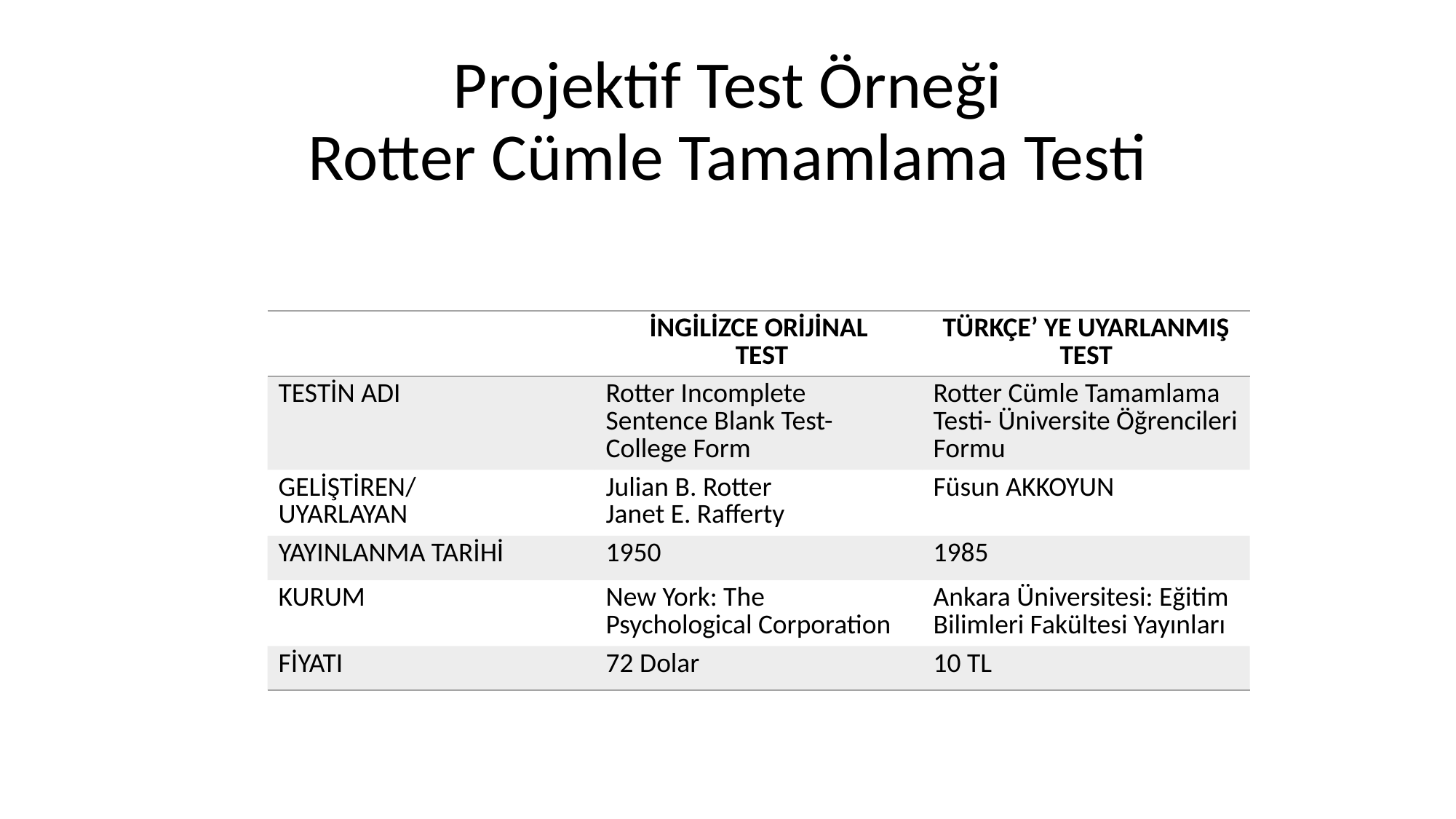

# Projektif Test Örneği Rotter Cümle Tamamlama Testi

|  | İNGİLİZCE ORİJİNAL TEST | TÜRKÇE’ YE UYARLANMIŞ TEST |
| --- | --- | --- |
| TESTİN ADI | Rotter Incomplete Sentence Blank Test- College Form | Rotter Cümle Tamamlama Testi- Üniversite Öğrencileri Formu |
| GELİŞTİREN/ UYARLAYAN | Julian B. Rotter Janet E. Rafferty | Füsun AKKOYUN |
| YAYINLANMA TARİHİ | 1950 | 1985 |
| KURUM | New York: The Psychological Corporation | Ankara Üniversitesi: Eğitim Bilimleri Fakültesi Yayınları |
| FİYATI | 72 Dolar | 10 TL |